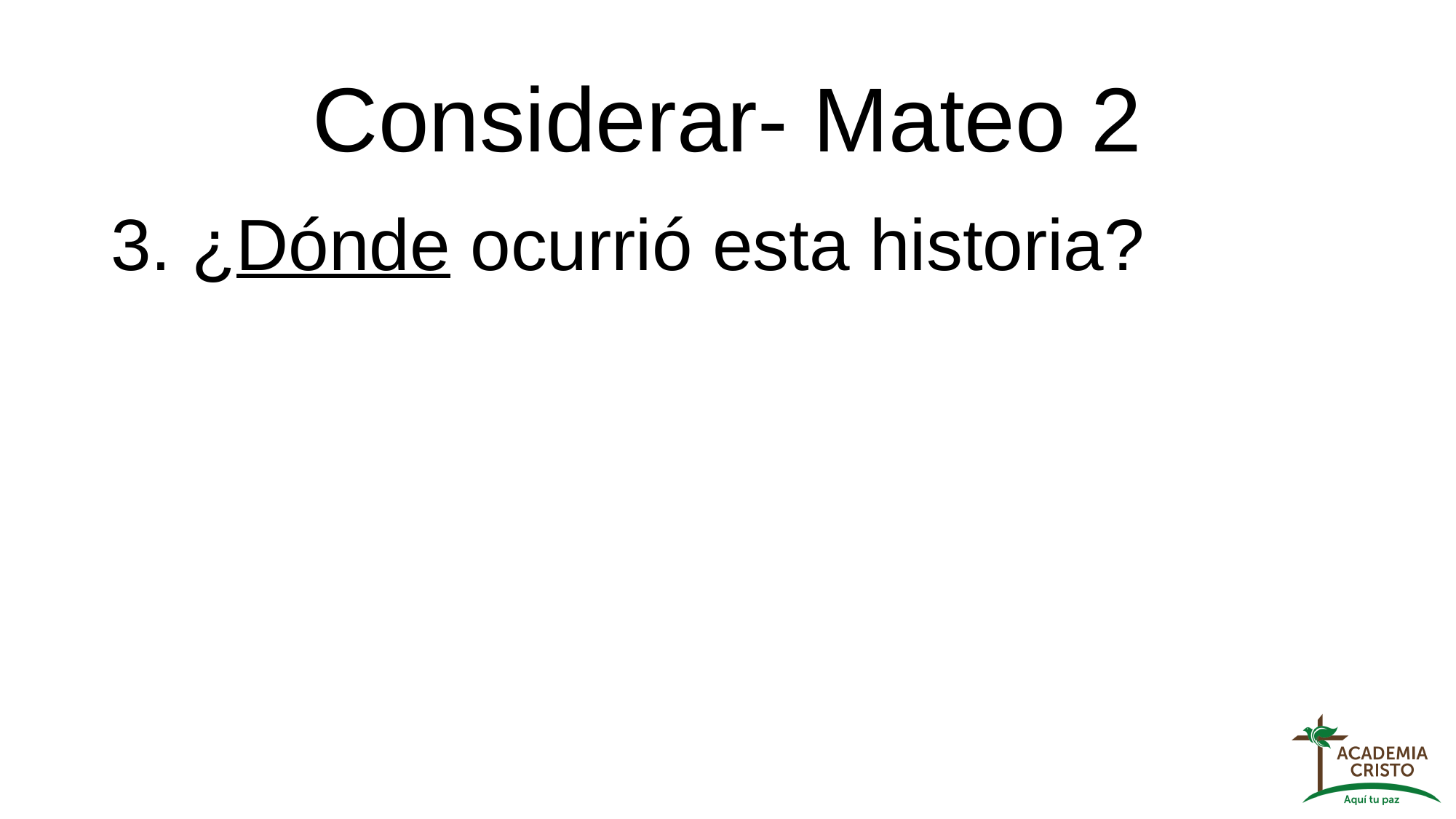

# Considerar- Mateo 2
3. ¿Dónde ocurrió esta historia?